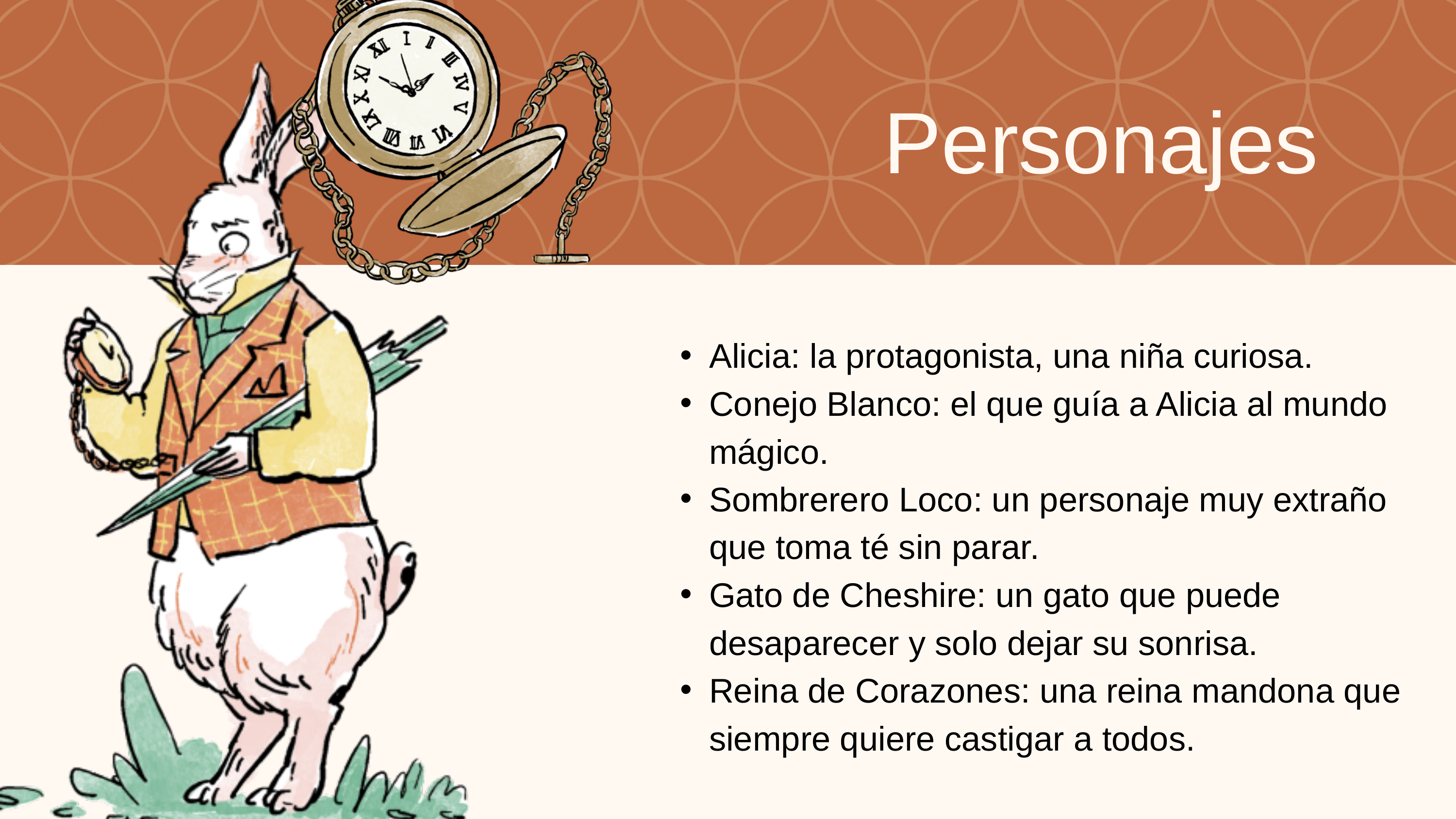

Personajes

Alicia: la protagonista, una niña curiosa.
Conejo Blanco: el que guía a Alicia al mundo mágico.
Sombrerero Loco: un personaje muy extraño que toma té sin parar.
Gato de Cheshire: un gato que puede desaparecer y solo dejar su sonrisa.
Reina de Corazones: una reina mandona que siempre quiere castigar a todos.